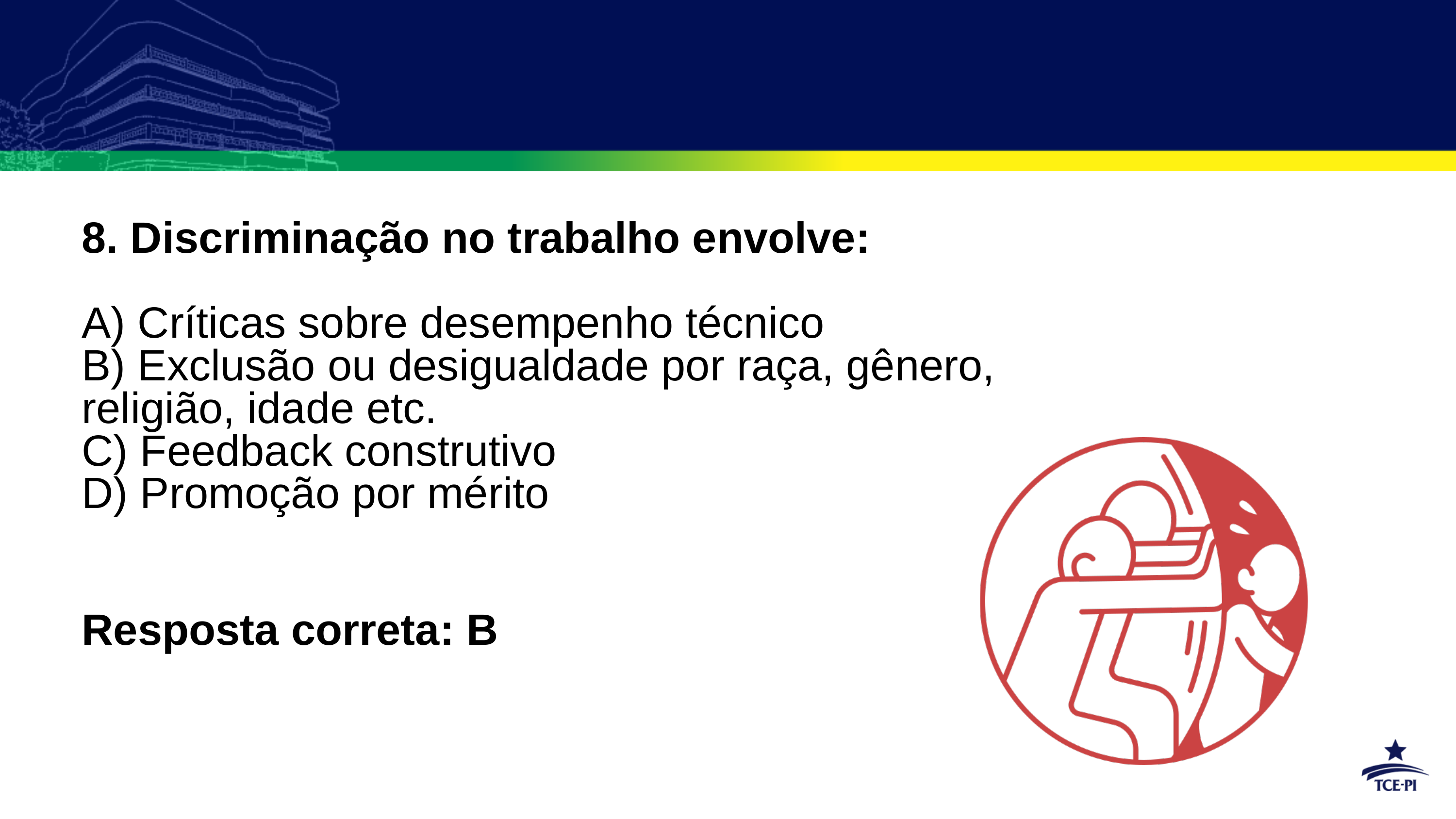

8. Discriminação no trabalho envolve:

A) Críticas sobre desempenho técnico
B) Exclusão ou desigualdade por raça, gênero, religião, idade etc.
C) Feedback construtivo
D) Promoção por mérito

Resposta correta: B